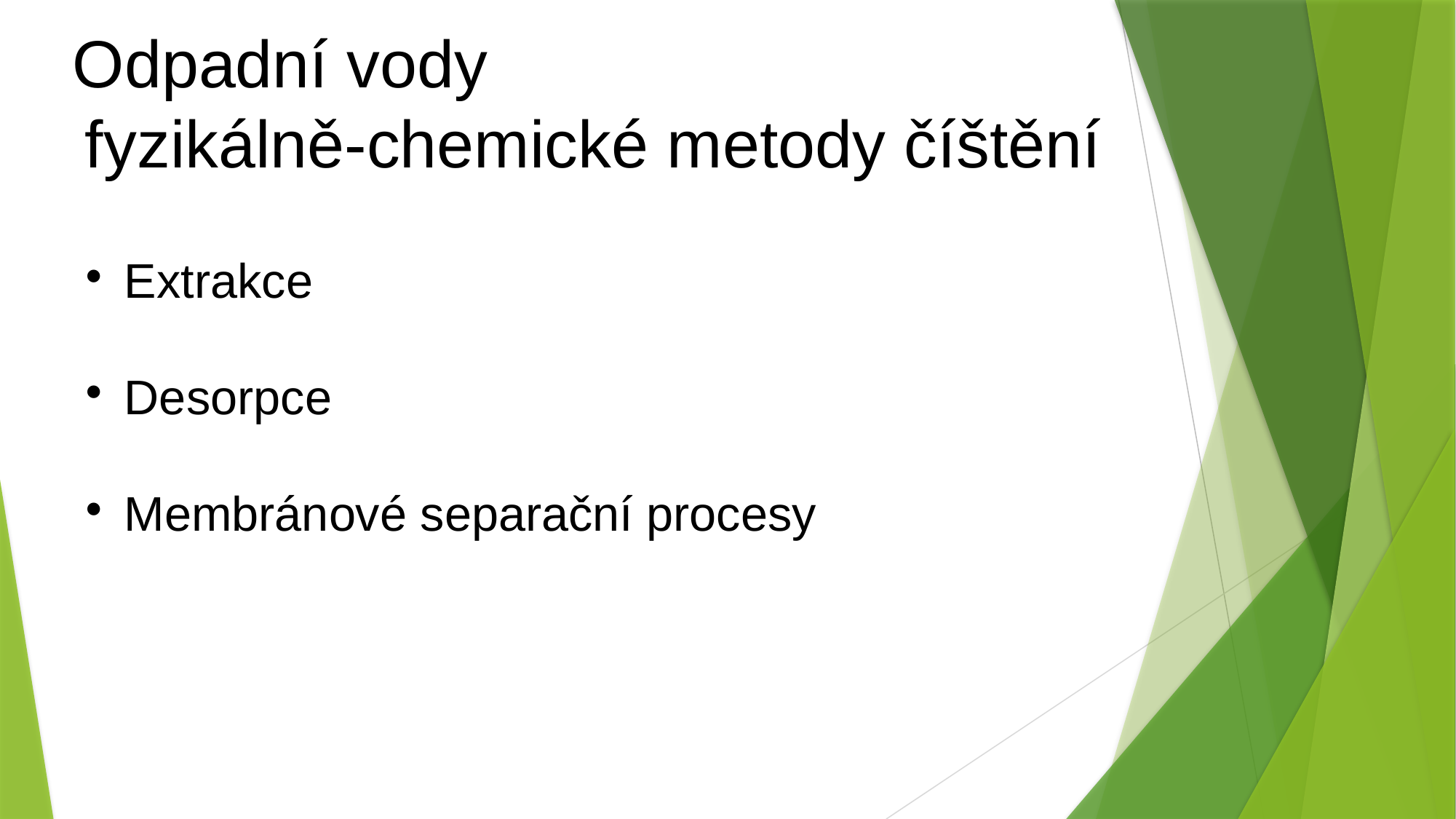

Odpadní vody
fyzikálně-chemické metody číštění

Extrakce

Desorpce

Membránové separační procesy